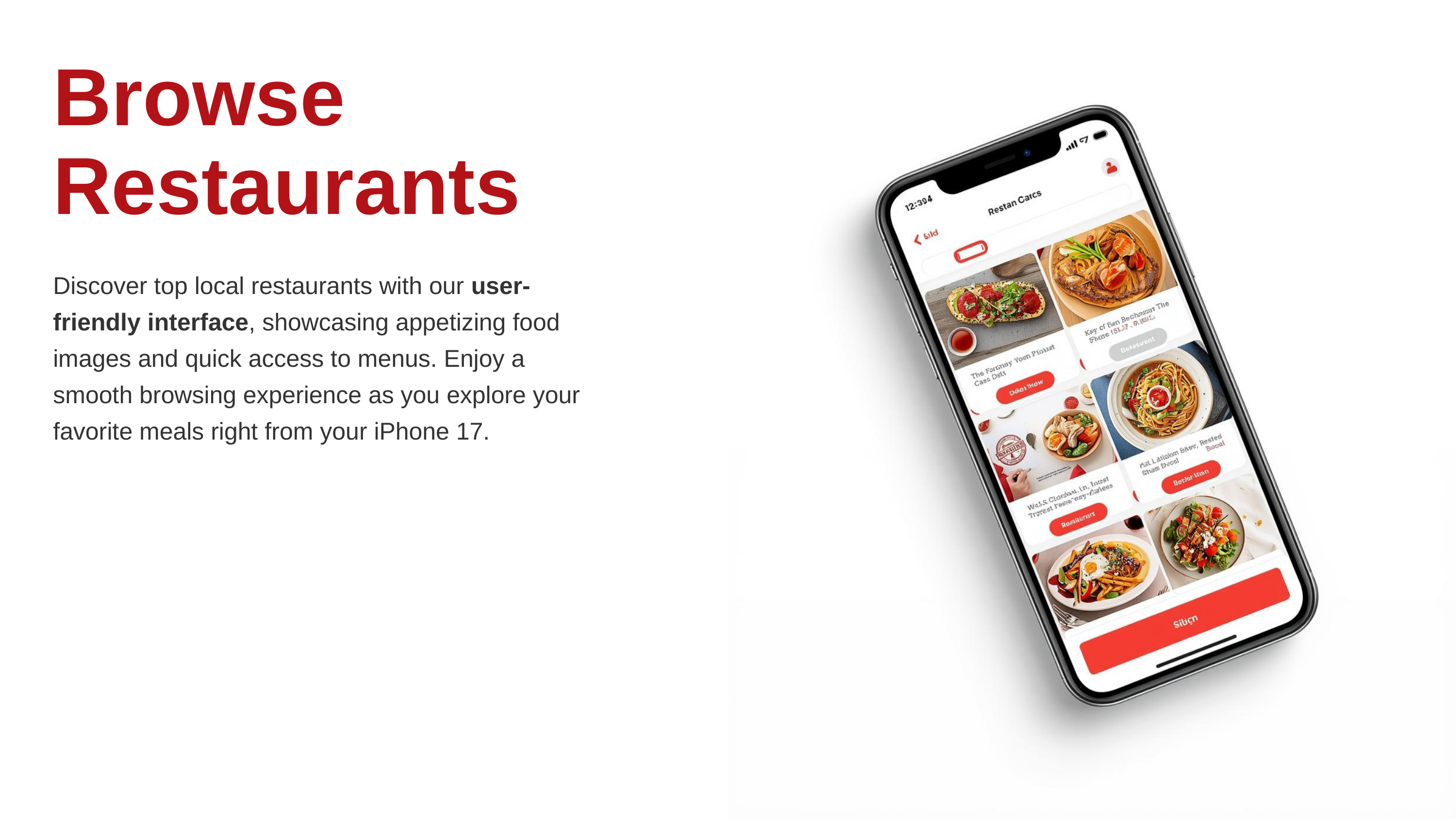

Browse Restaurants
Discover top local restaurants with our user-friendly interface, showcasing appetizing food images and quick access to menus. Enjoy a smooth browsing experience as you explore your favorite meals right from your iPhone 17.